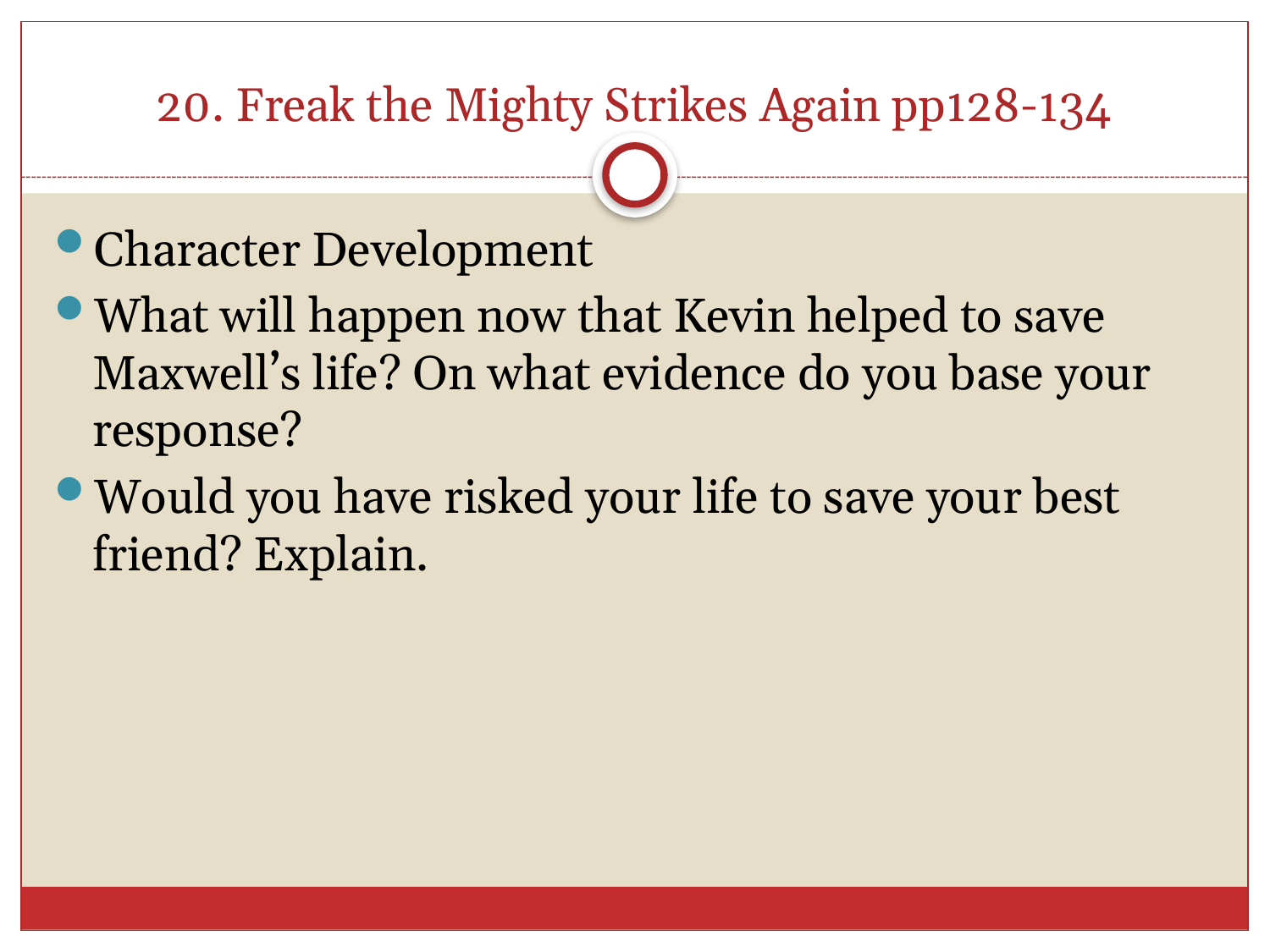

# 20. Freak the Mighty Strikes Again pp128-134
Character Development
What will happen now that Kevin helped to save Maxwell’s life? On what evidence do you base your response?
Would you have risked your life to save your best friend? Explain.